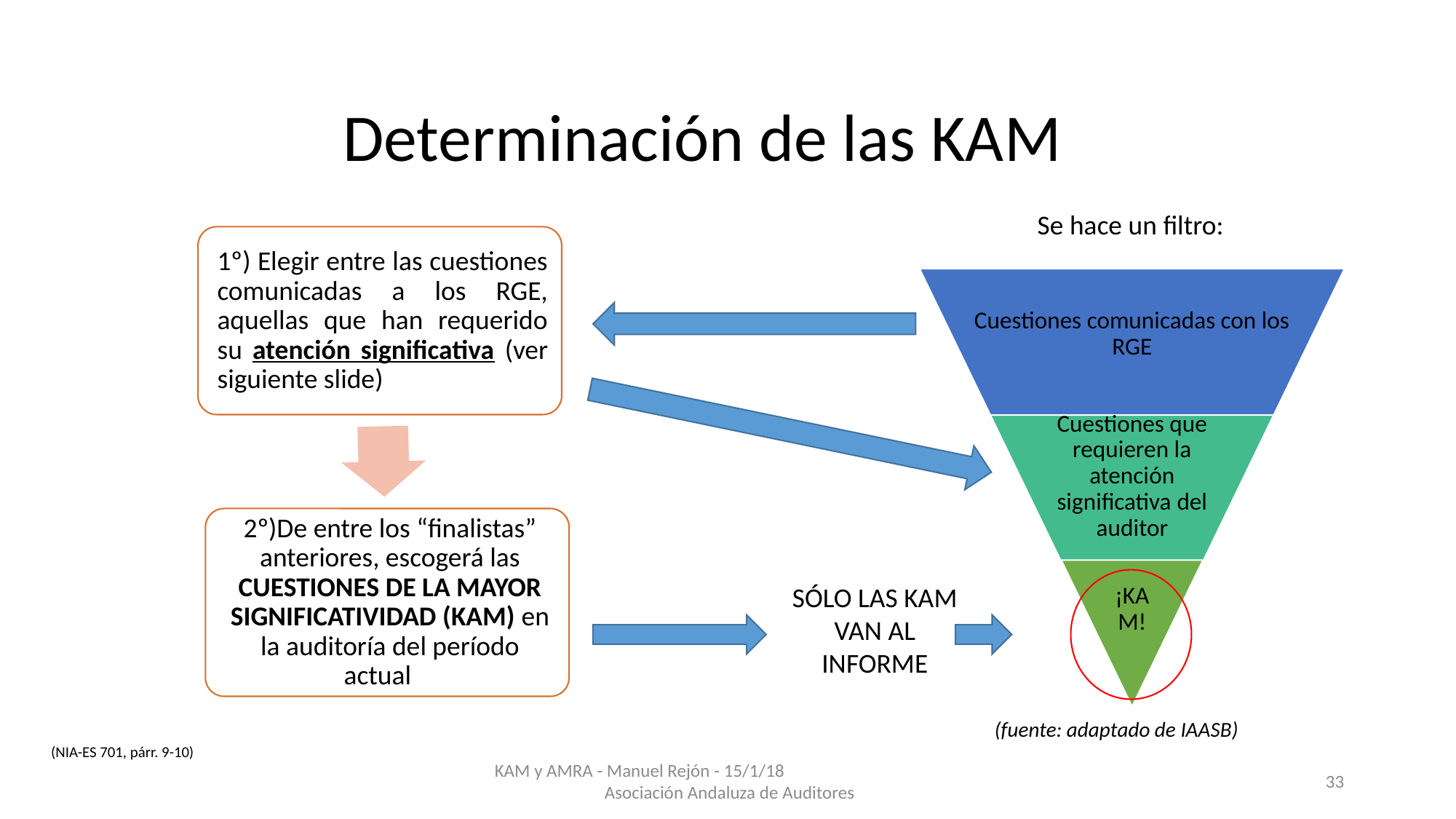

Determinación de las KAM
#
Se hace un filtro:
1º) Elegir entre las cuestiones comunicadas a los RGE, aquellas que han requerido su atención significativa (ver siguiente slide)

2º)De entre los “finalistas” anteriores, escogerá las CUESTIONES DE LA MAYOR SIGNIFICATIVIDAD (KAM) en la auditoría del período actual
Cuestiones comunicadas con los RGE
Cuestiones que requieren la atención significativa del auditor
¡KAM!

SÓLO LAS KAM VAN AL INFORME

(fuente: adaptado de IAASB)
(NIA-ES 701, párr. 9-10)
KAM y AMRA - Manuel Rejón - 15/1/18                                            Asociación Andaluza de Auditores
33